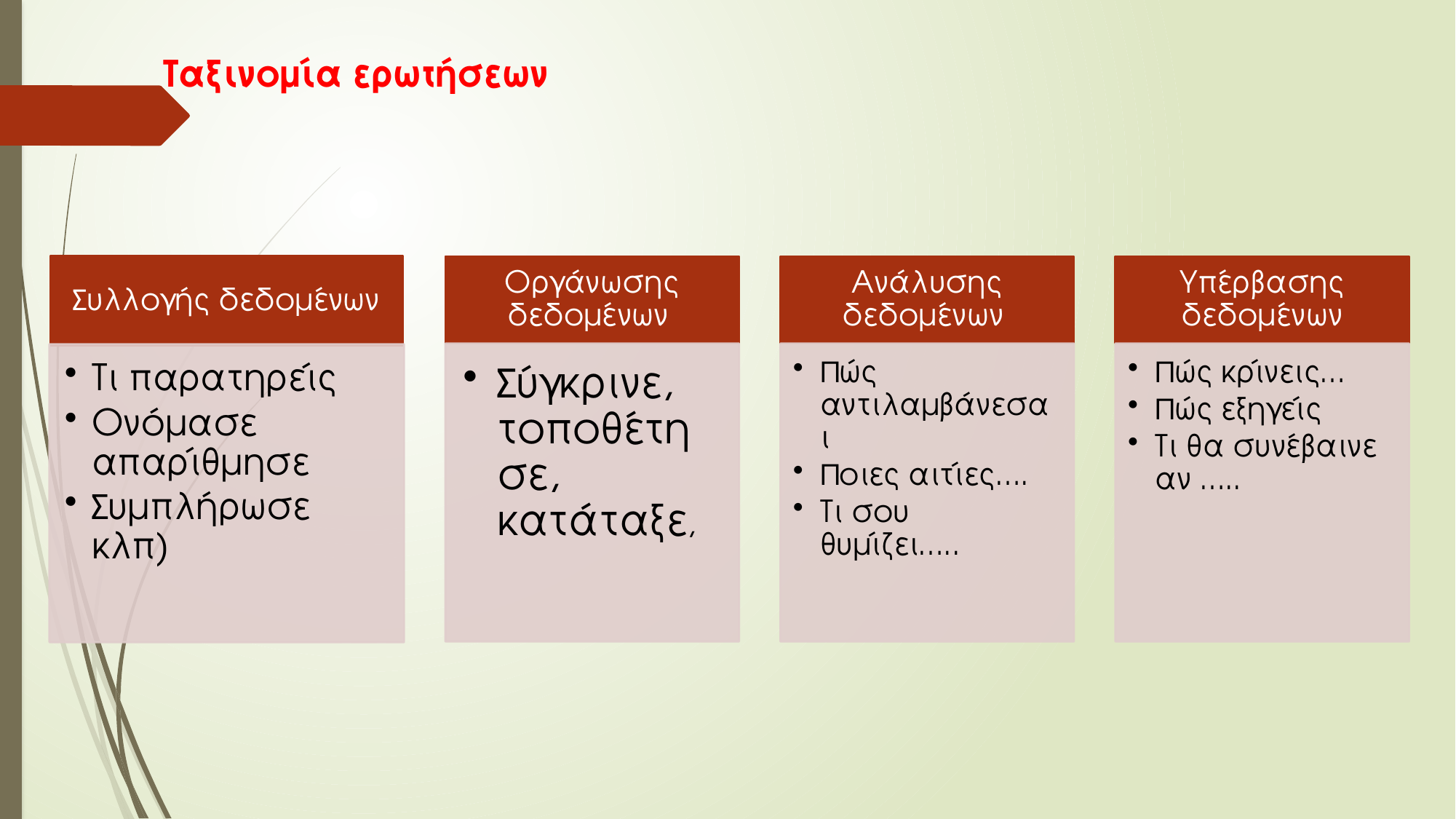

Ταξινομία ερωτήσεων
Συλλογής δεδομένων
Τι παρατηρείς
Ονόμασε απαρίθμησε
Συμπλήρωσε κλπ)
Οργάνωσης δεδομένων
Σύγκρινε, τοποθέτησε, κατάταξε,
Ανάλυσης δεδομένων
Πώς αντιλαμβάνεσαι
Ποιες αιτίες….
Τι σου θυμίζει…..
Υπέρβασης δεδομένων
Πώς κρίνεις…
Πώς εξηγείς
Τι θα συνέβαινε αν …..